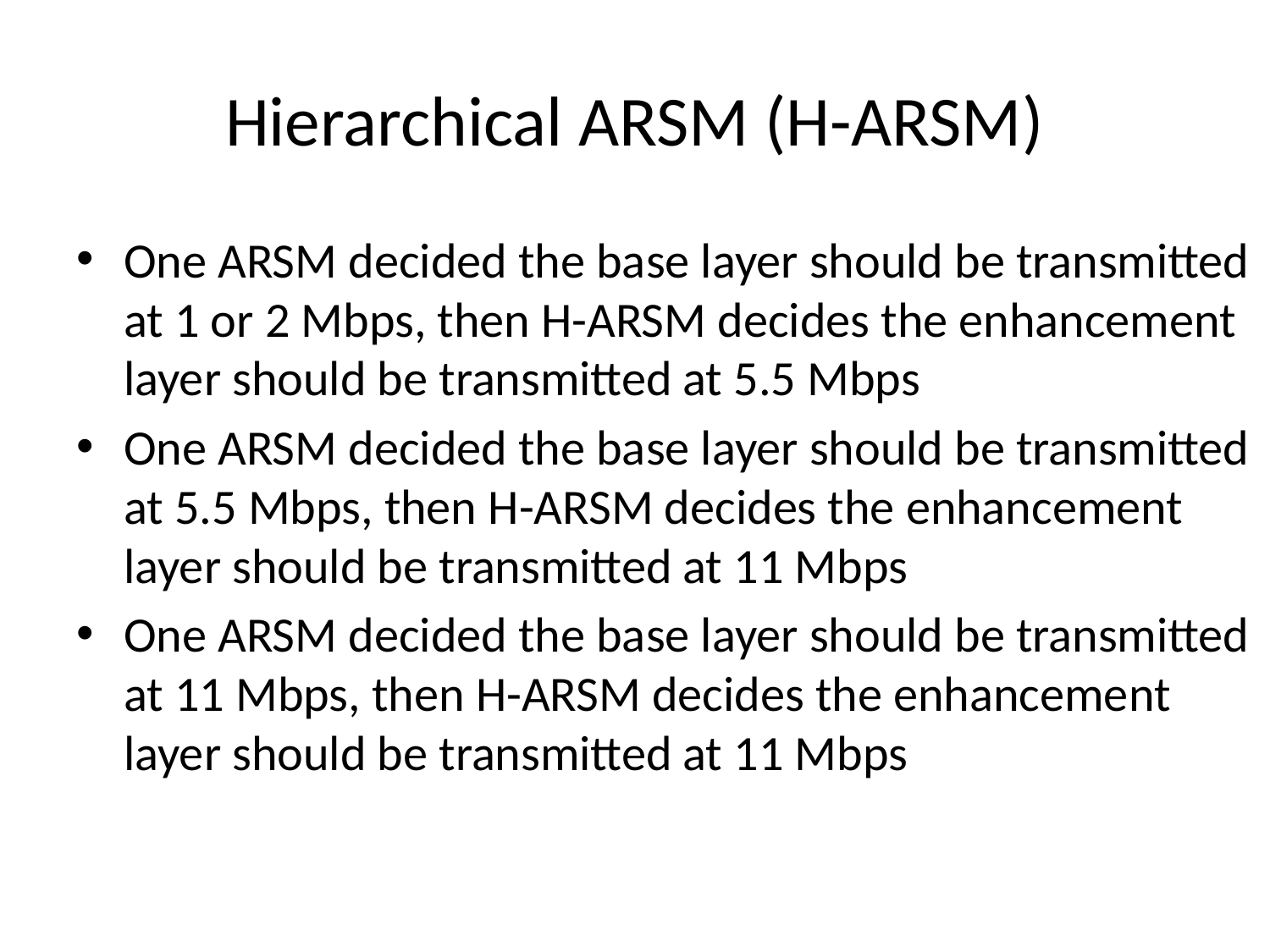

# Hierarchical ARSM (H-ARSM)
One ARSM decided the base layer should be transmitted at 1 or 2 Mbps, then H-ARSM decides the enhancement layer should be transmitted at 5.5 Mbps
One ARSM decided the base layer should be transmitted at 5.5 Mbps, then H-ARSM decides the enhancement layer should be transmitted at 11 Mbps
One ARSM decided the base layer should be transmitted at 11 Mbps, then H-ARSM decides the enhancement layer should be transmitted at 11 Mbps